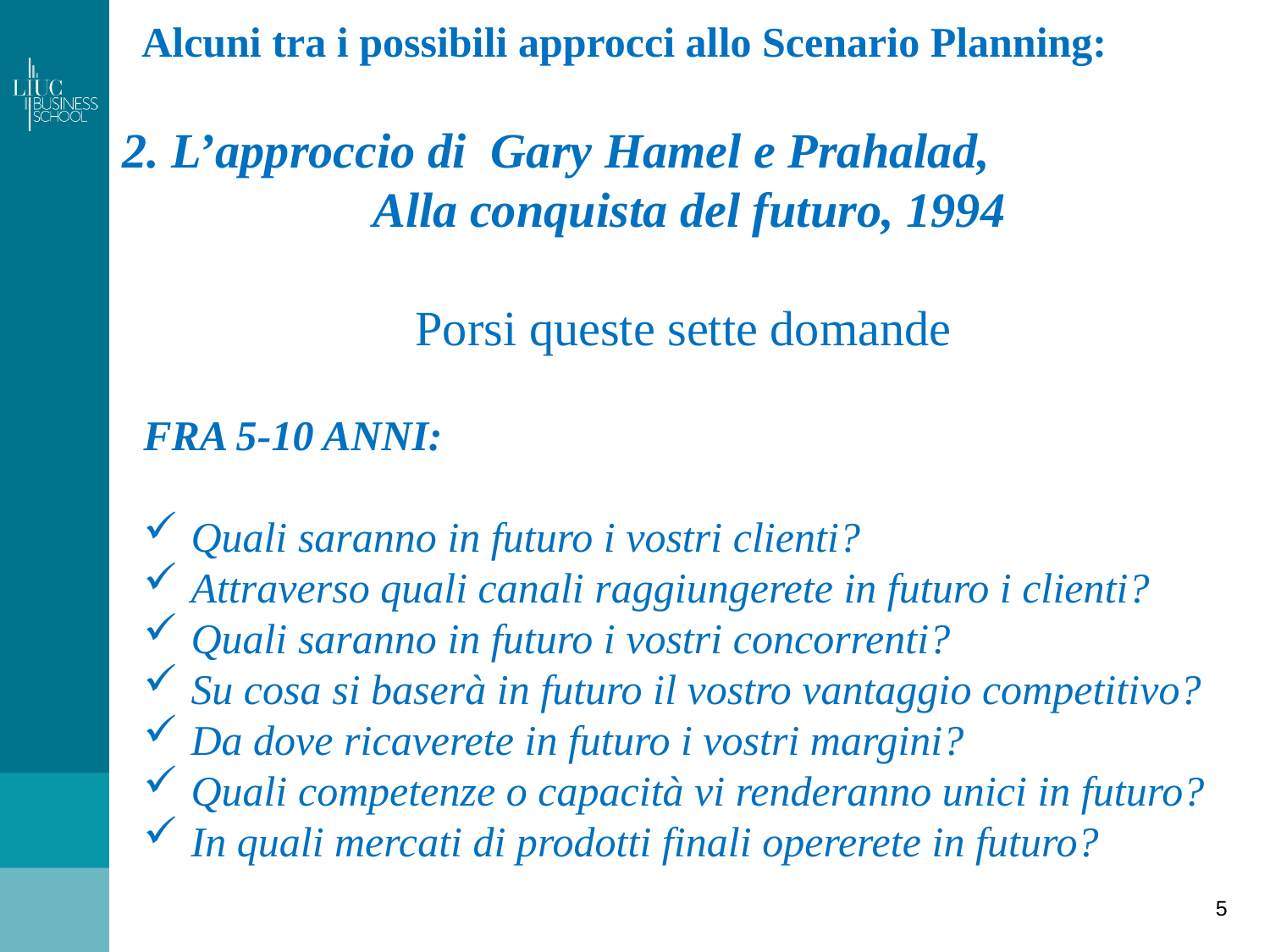

Alcuni tra i possibili approcci allo Scenario Planning:

 2. L’approccio di  Gary Hamel e Prahalad,
 Alla conquista del futuro, 1994

Porsi queste sette domande

FRA 5-10 ANNI:

Quali saranno in futuro i vostri clienti?
Attraverso quali canali raggiungerete in futuro i clienti?
Quali saranno in futuro i vostri concorrenti?
Su cosa si baserà in futuro il vostro vantaggio competitivo?
Da dove ricaverete in futuro i vostri margini?
Quali competenze o capacità vi renderanno unici in futuro?
In quali mercati di prodotti finali opererete in futuro?
5